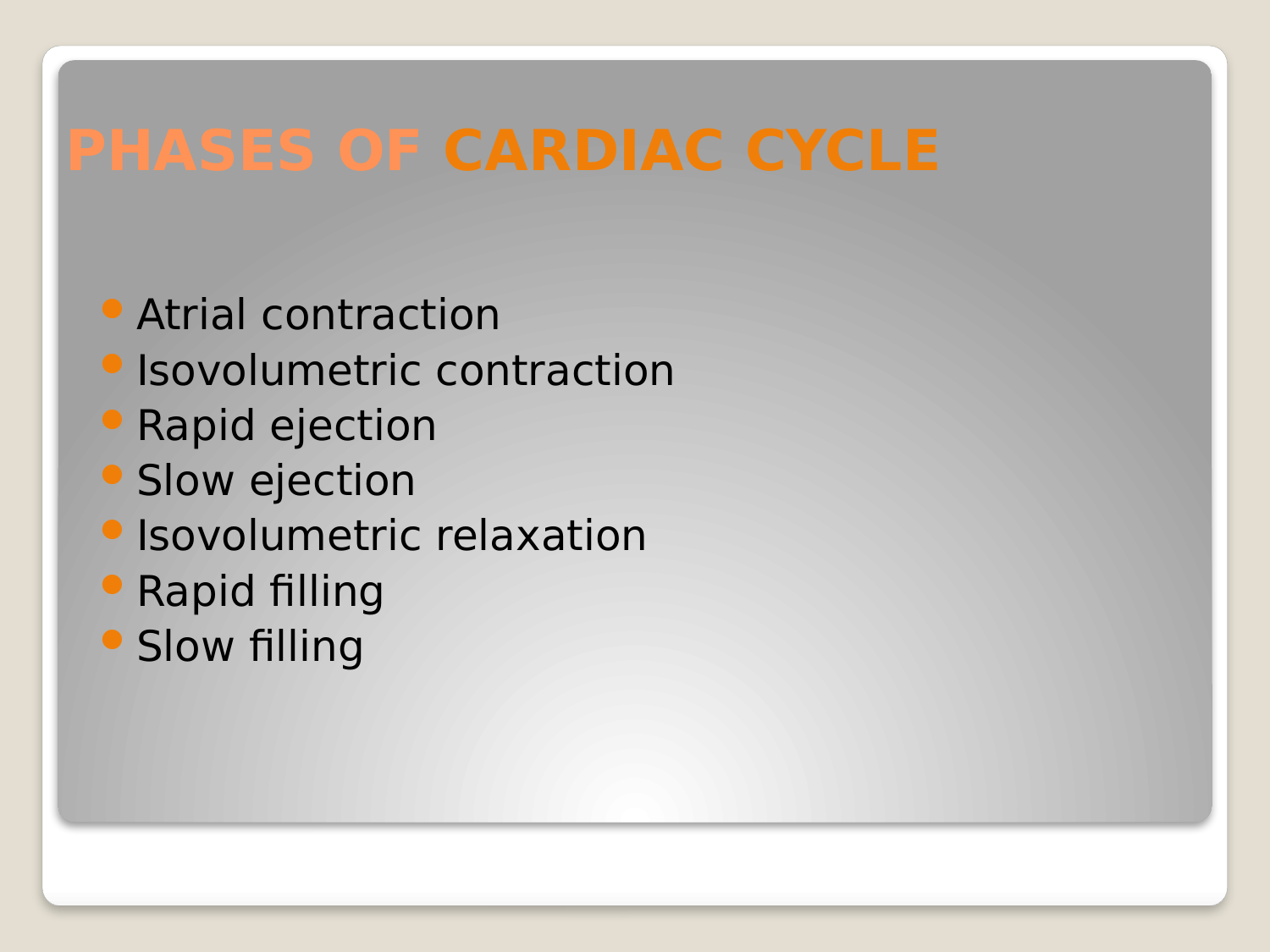

# PHASES OF CARDIAC CYCLE
Atrial contraction
Isovolumetric contraction
Rapid ejection
Slow ejection
Isovolumetric relaxation
Rapid filling
Slow filling